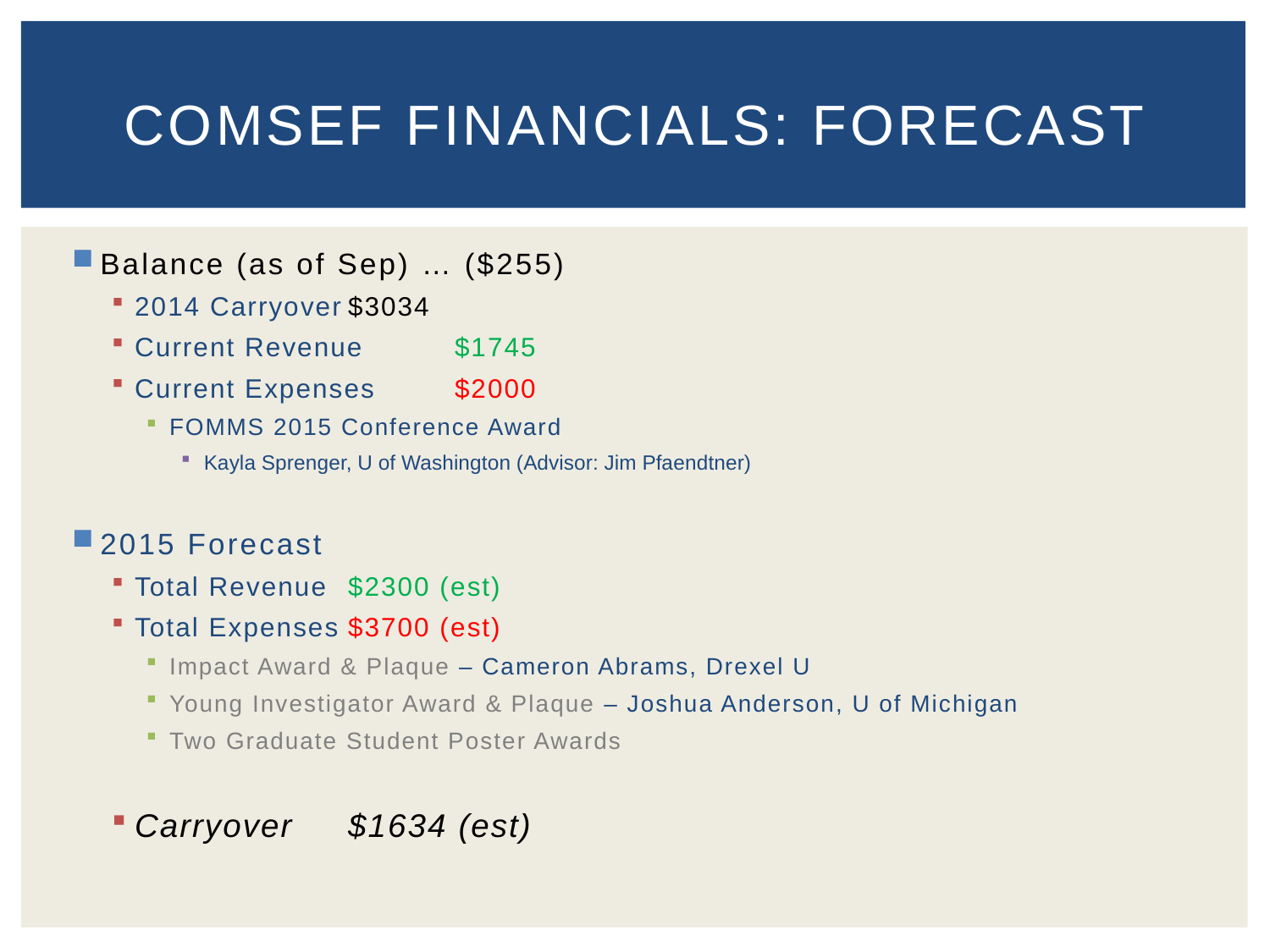

# CoMSEF Financials: FORECAST
Balance (as of Sep) … ($255)
2014 Carryover	$3034
Current Revenue 	$1745
Current Expenses	$2000
FOMMS 2015 Conference Award
Kayla Sprenger, U of Washington (Advisor: Jim Pfaendtner)

2015 Forecast
Total Revenue	$2300 (est)
Total Expenses	$3700 (est)
Impact Award & Plaque – Cameron Abrams, Drexel U
Young Investigator Award & Plaque – Joshua Anderson, U of Michigan
Two Graduate Student Poster Awards

Carryover	$1634 (est)